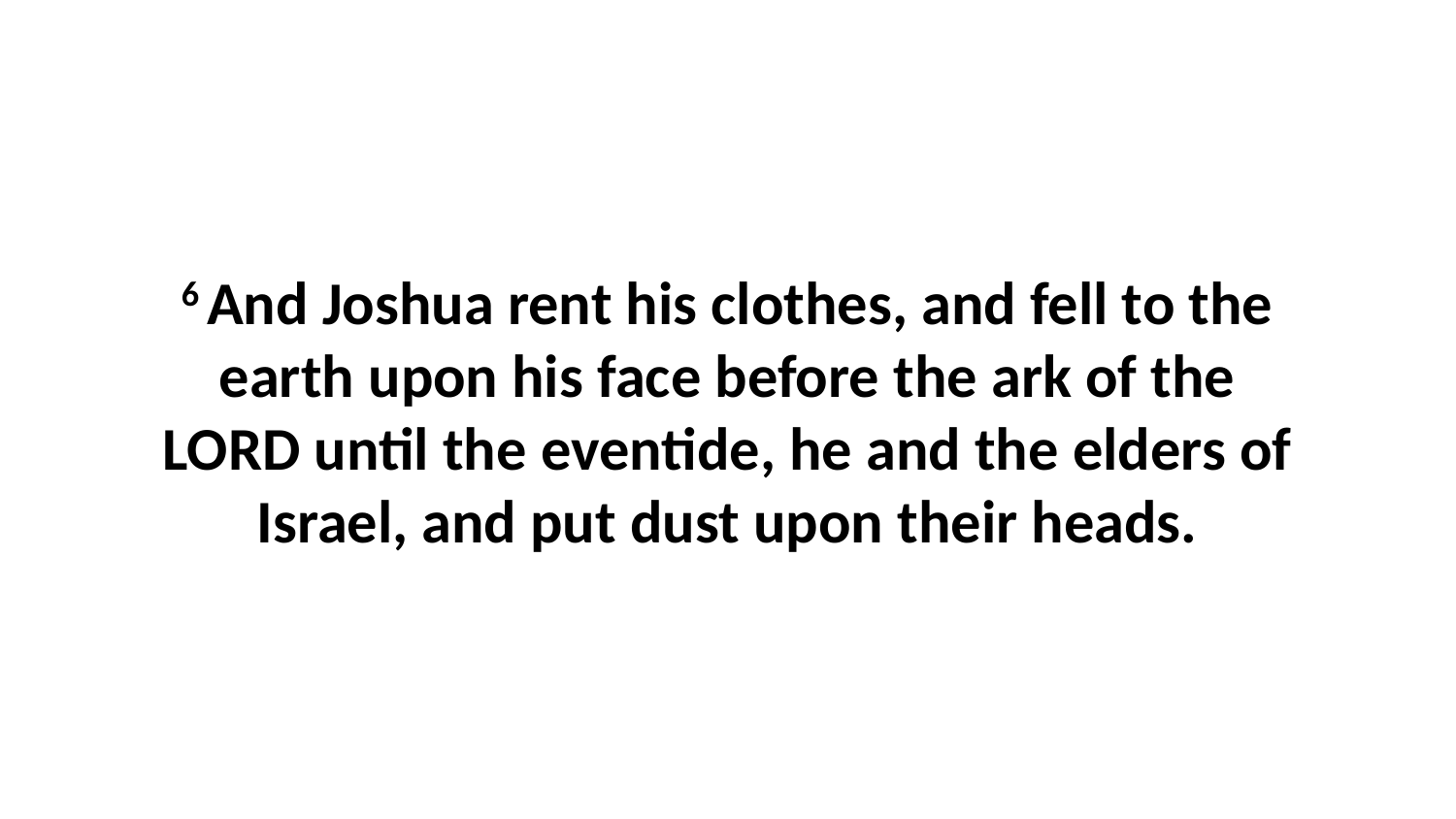

6 And Joshua rent his clothes, and fell to the earth upon his face before the ark of the LORD until the eventide, he and the elders of Israel, and put dust upon their heads.